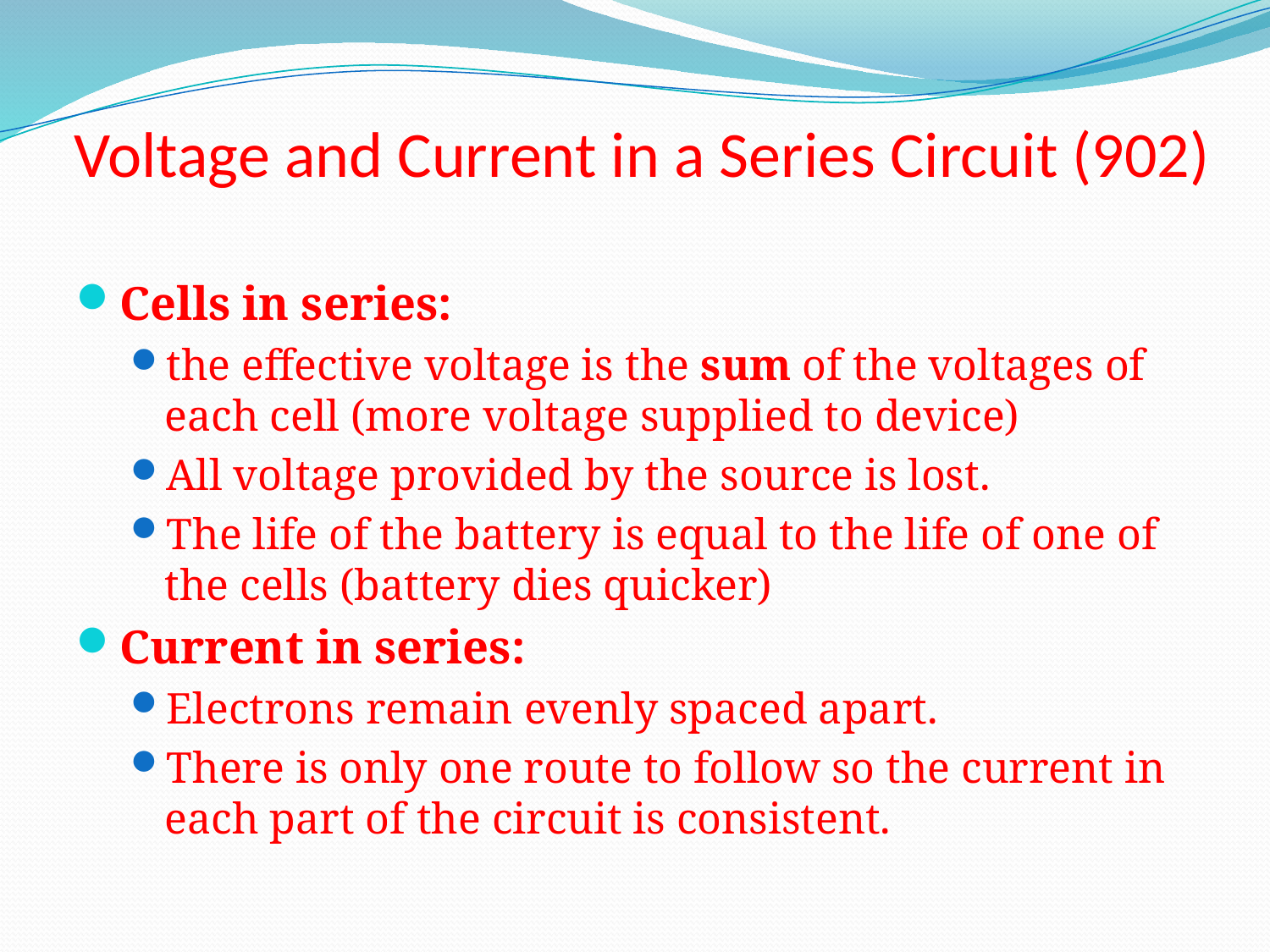

# Voltage and Current in a Series Circuit (902)
Cells in series:
the effective voltage is the sum of the voltages of each cell (more voltage supplied to device)
All voltage provided by the source is lost.
The life of the battery is equal to the life of one of the cells (battery dies quicker)
Current in series:
Electrons remain evenly spaced apart.
There is only one route to follow so the current in each part of the circuit is consistent.